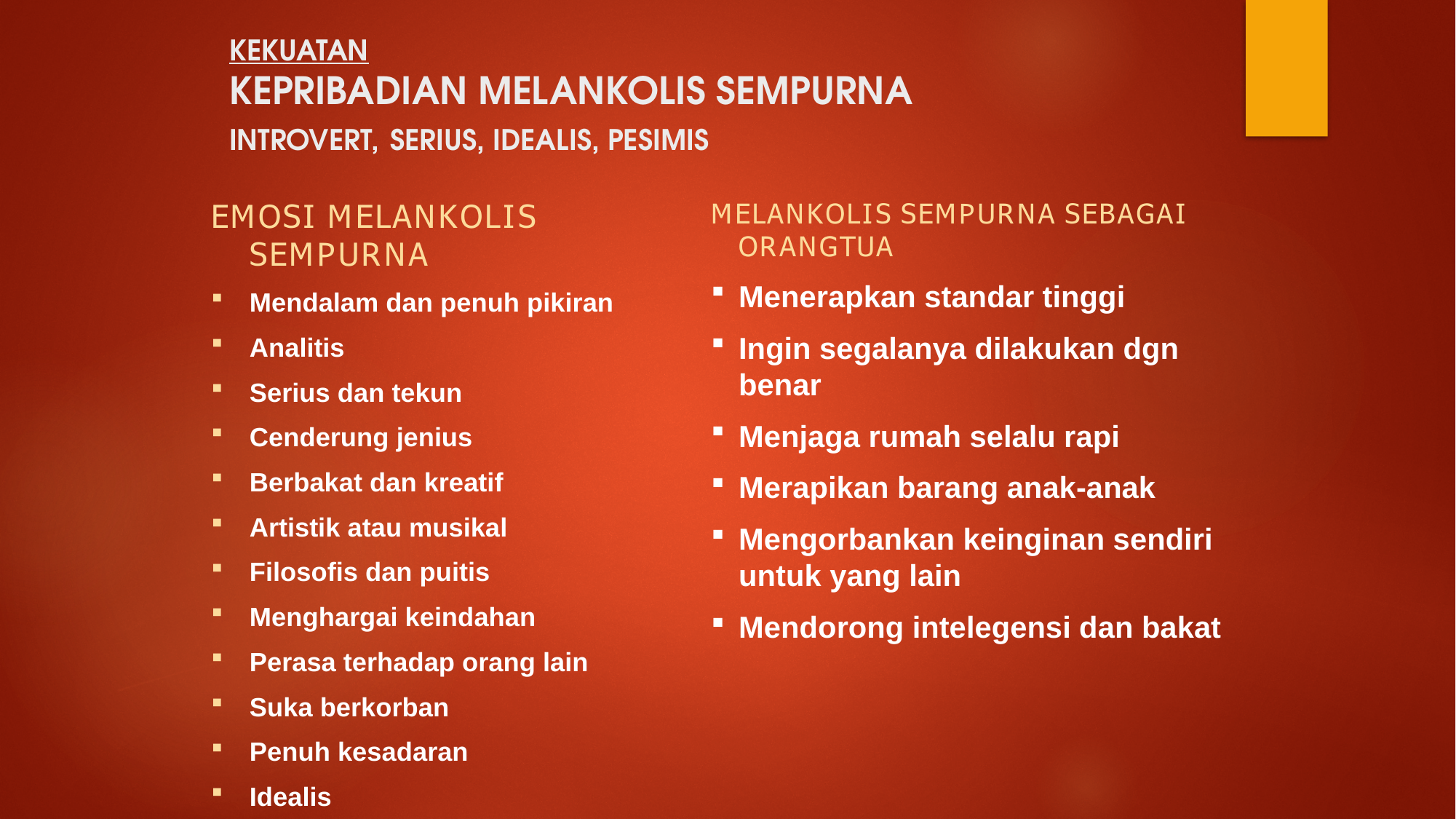

# KEKUATAN KEPRIBADIAN MELANKOLIS SEMPURNA INTROVERT, SERIUS, IDEALIS, PESIMIS
EMOSI MELANKOLIS SEMPURNA
Mendalam dan penuh pikiran
Analitis
Serius dan tekun
Cenderung jenius
Berbakat dan kreatif
Artistik atau musikal
Filosofis dan puitis
Menghargai keindahan
Perasa terhadap orang lain
Suka berkorban
Penuh kesadaran
Idealis
MELANKOLIS SEMPURNA SEBAGAI ORANGTUA
Menerapkan standar tinggi
Ingin segalanya dilakukan dgn benar
Menjaga rumah selalu rapi
Merapikan barang anak-anak
Mengorbankan keinginan sendiri untuk yang lain
Mendorong intelegensi dan bakat